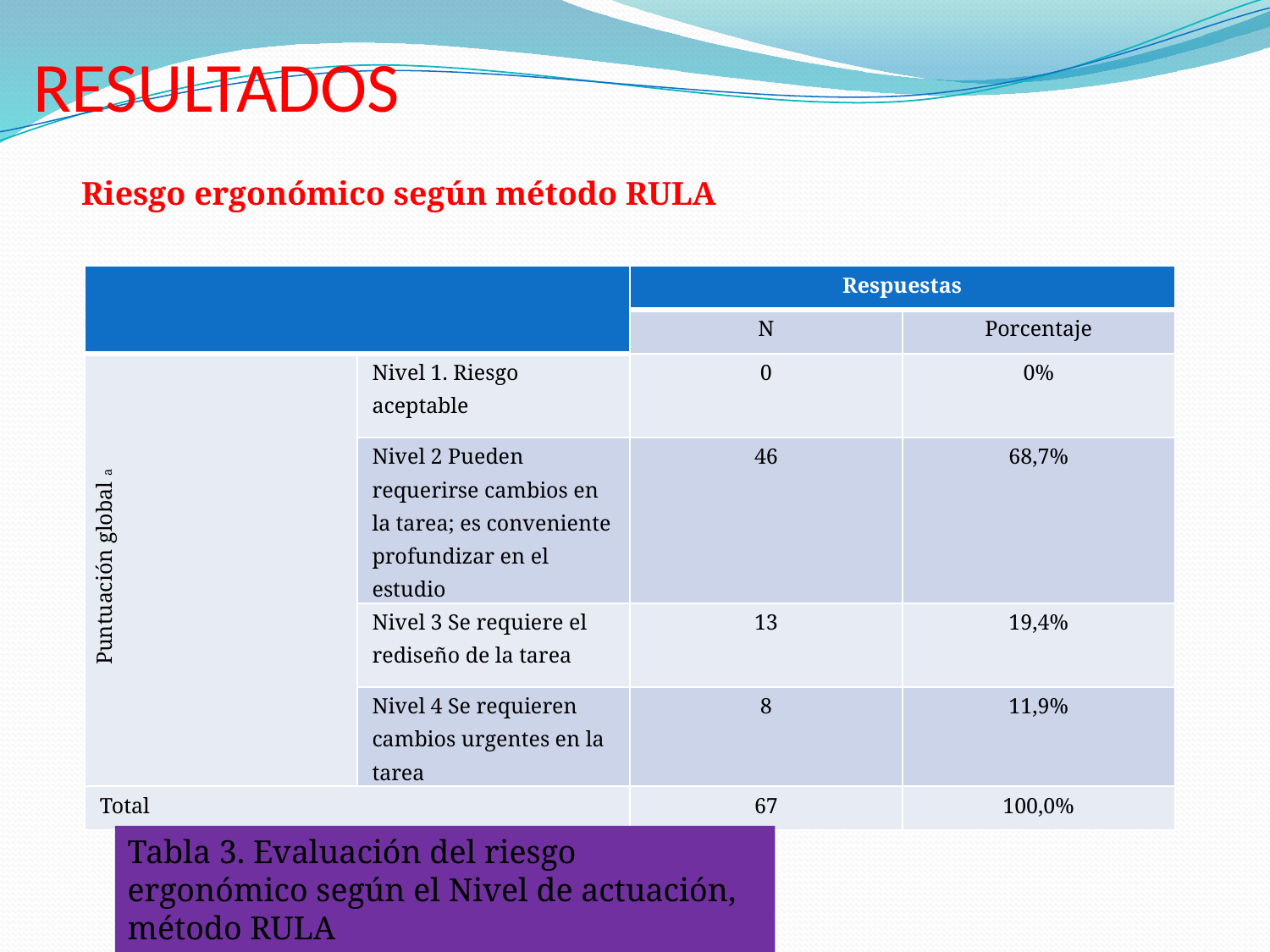

# RESULTADOS
Riesgo ergonómico según método RULA
|  |  | Respuestas |  |
| --- | --- | --- | --- |
|  |  | N | Porcentaje |
| Puntuación globala | Nivel 1. Riesgo aceptable | 0 | 0% |
|  | Nivel 2 Pueden requerirse cambios en la tarea; es conveniente profundizar en el estudio | 46 | 68,7% |
|  | Nivel 3 Se requiere el rediseño de la tarea | 13 | 19,4% |
|  | Nivel 4 Se requieren cambios urgentes en la tarea | 8 | 11,9% |
| Total |  | 67 | 100,0% |
Tabla 3. Evaluación del riesgo ergonómico según el Nivel de actuación, método RULA